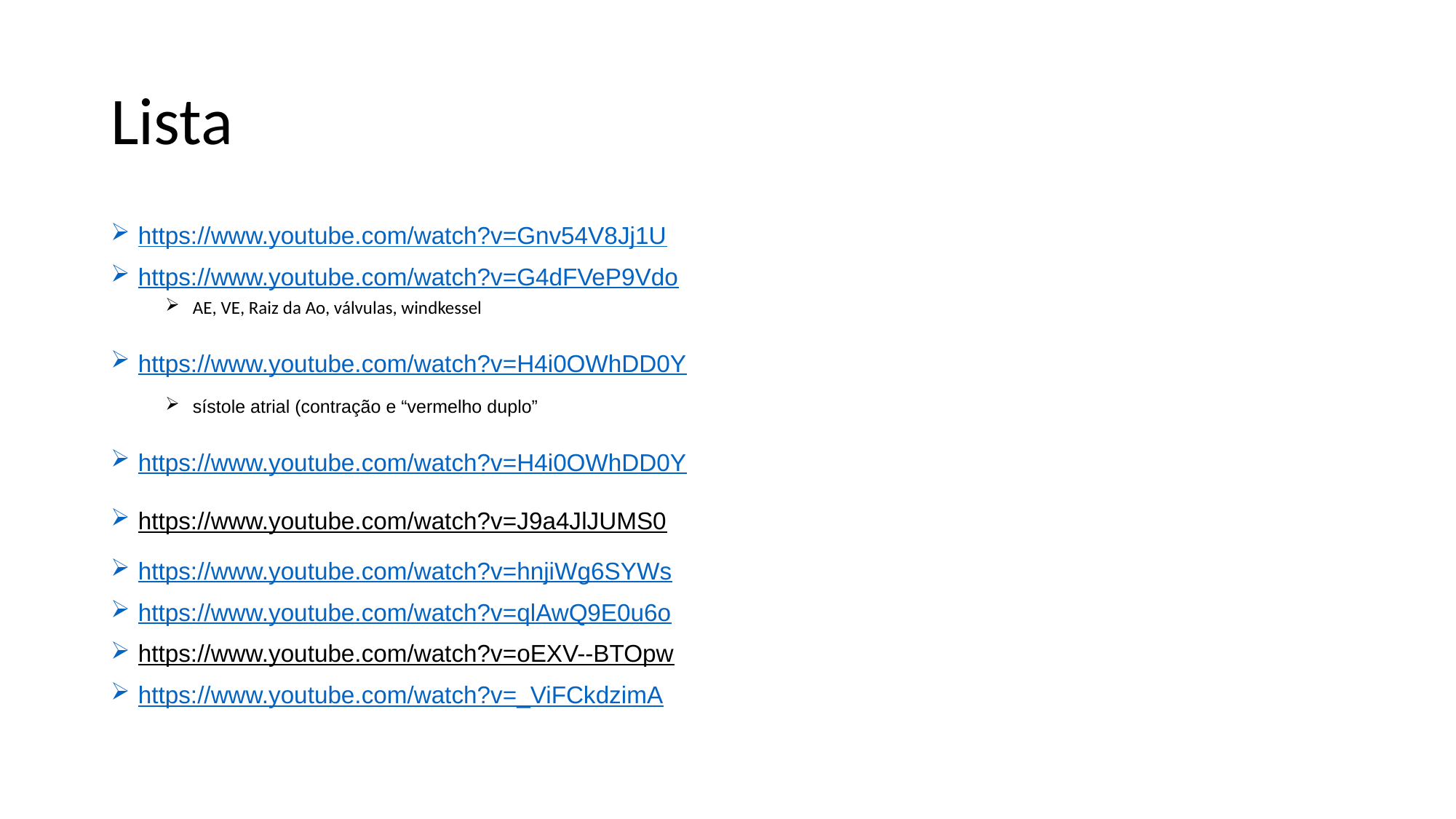

# Lista
https://www.youtube.com/watch?v=Gnv54V8Jj1U
https://www.youtube.com/watch?v=G4dFVeP9Vdo
AE, VE, Raiz da Ao, válvulas, windkessel
https://www.youtube.com/watch?v=H4i0OWhDD0Y
sístole atrial (contração e “vermelho duplo”
https://www.youtube.com/watch?v=H4i0OWhDD0Y
https://www.youtube.com/watch?v=J9a4JlJUMS0
https://www.youtube.com/watch?v=hnjiWg6SYWs
https://www.youtube.com/watch?v=qlAwQ9E0u6o
https://www.youtube.com/watch?v=oEXV--BTOpw
https://www.youtube.com/watch?v=_ViFCkdzimA